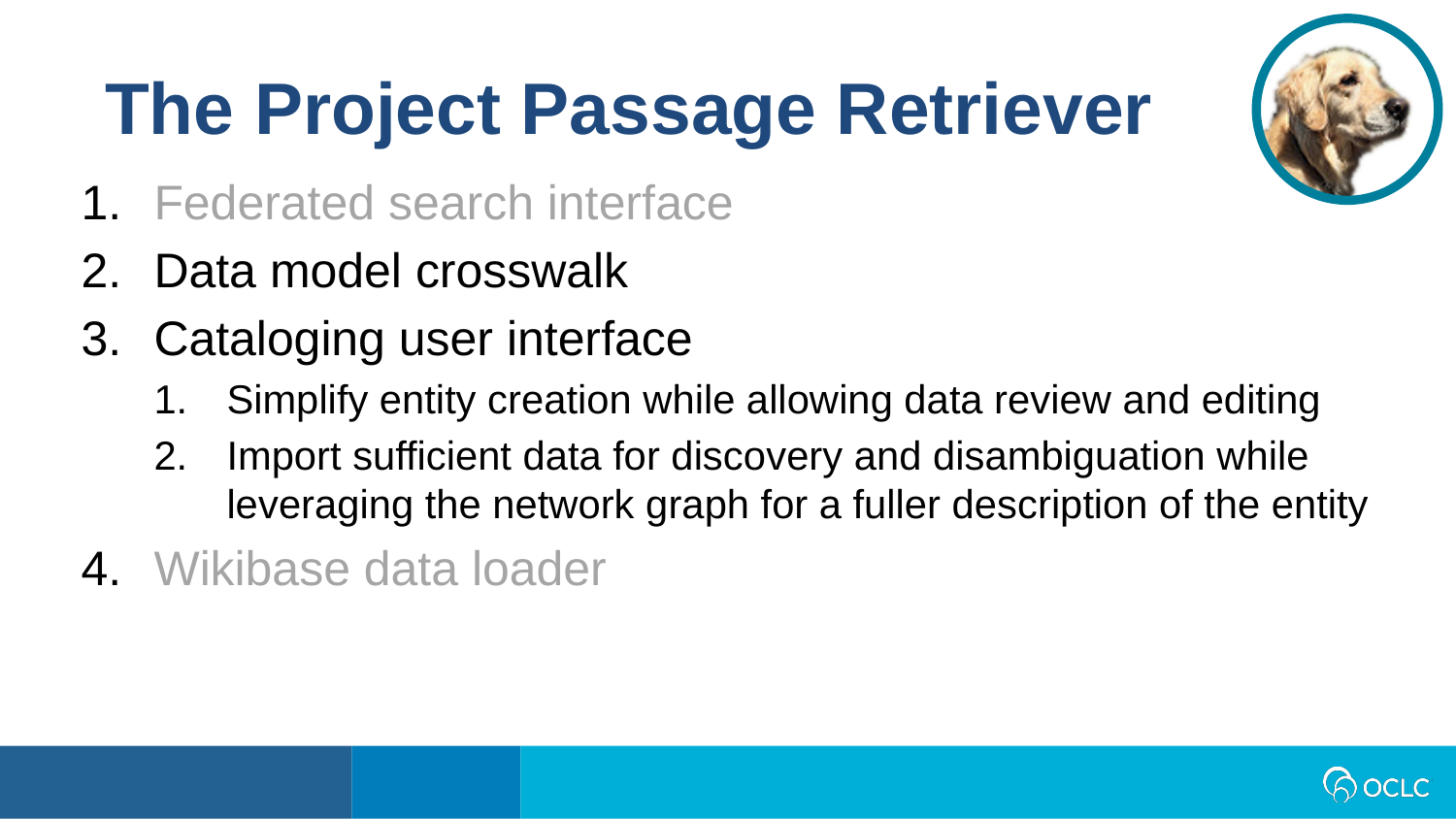

The Project Passage Retriever
Federated search interface
Data model crosswalk
Cataloging user interface
Simplify entity creation while allowing data review and editing
Import sufficient data for discovery and disambiguation while leveraging the network graph for a fuller description of the entity
Wikibase data loader